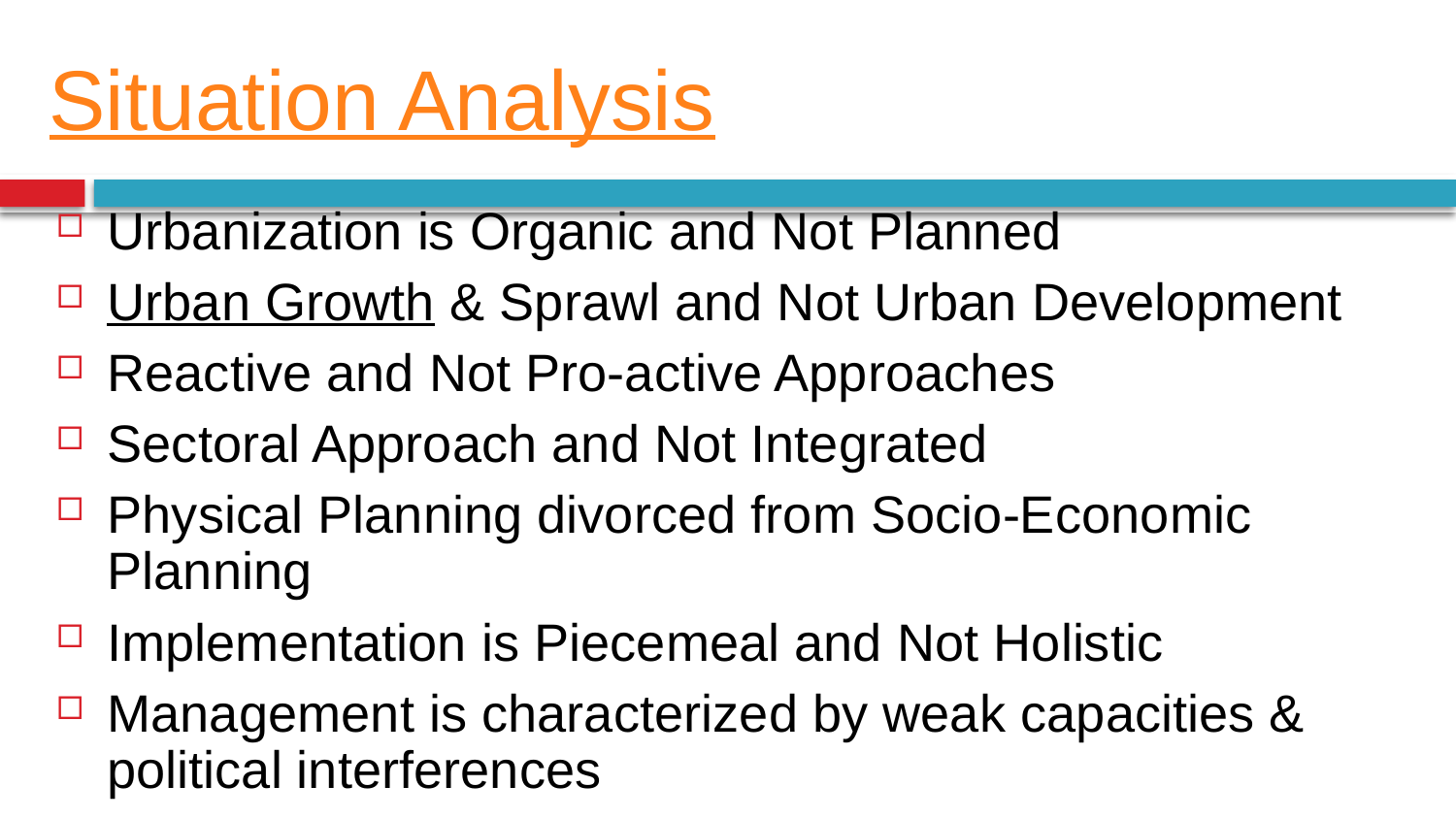

# Situation Analysis
Urbanization is Organic and Not Planned
Urban Growth & Sprawl and Not Urban Development
Reactive and Not Pro-active Approaches
Sectoral Approach and Not Integrated
Physical Planning divorced from Socio-Economic Planning
Implementation is Piecemeal and Not Holistic
Management is characterized by weak capacities & political interferences
Abuse of Office
3